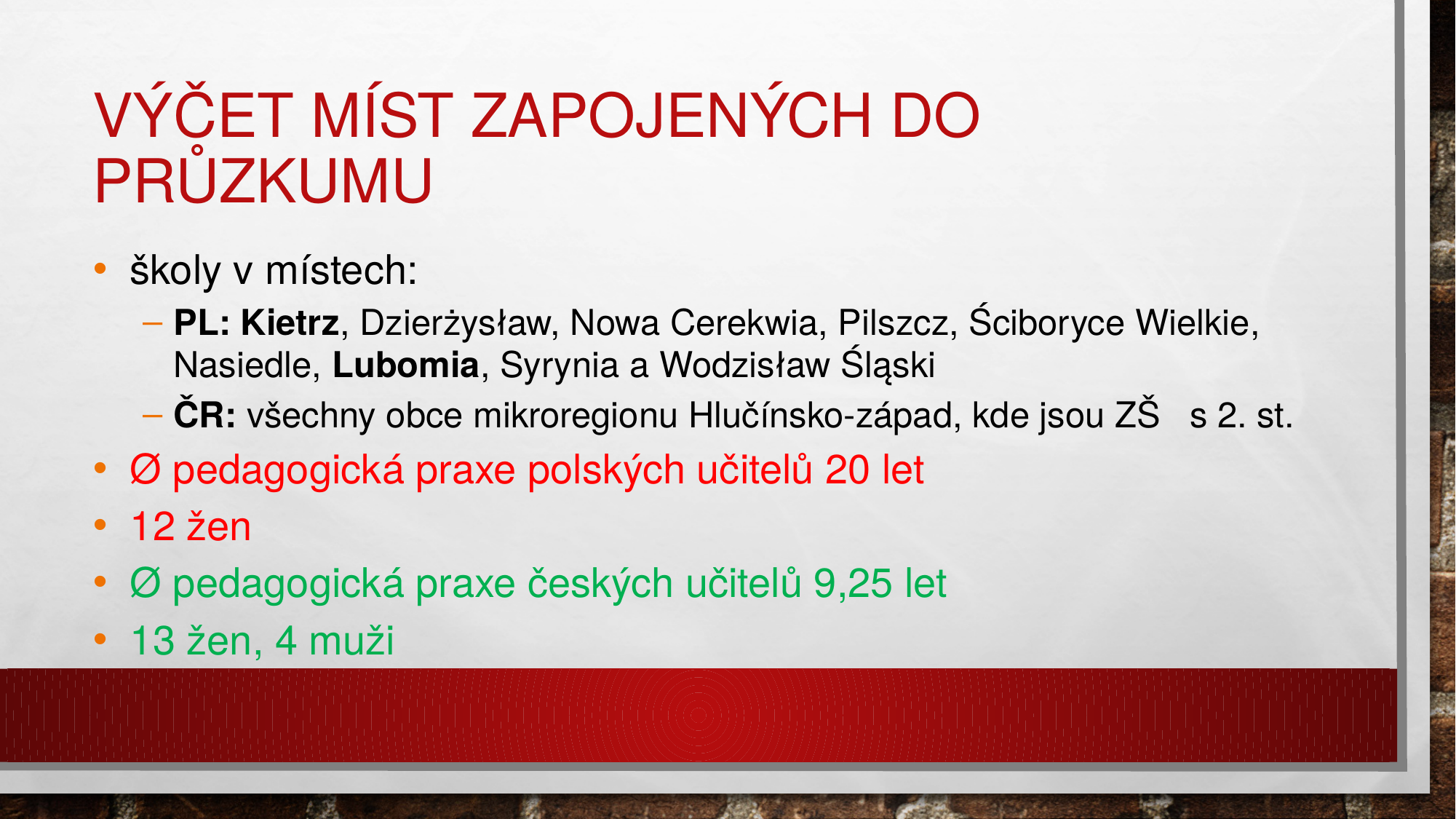

# Výčet míst zapojených do průzkumu
školy v místech:
PL: Kietrz, Dzierżysław, Nowa Cerekwia, Pilszcz, Ściboryce Wielkie, Nasiedle, Lubomia, Syrynia a Wodzisław Śląski
ČR: všechny obce mikroregionu Hlučínsko-západ, kde jsou ZŠ   s 2. st.
Ø pedagogická praxe polských učitelů 20 let
12 žen
Ø pedagogická praxe českých učitelů 9,25 let
13 žen, 4 muži